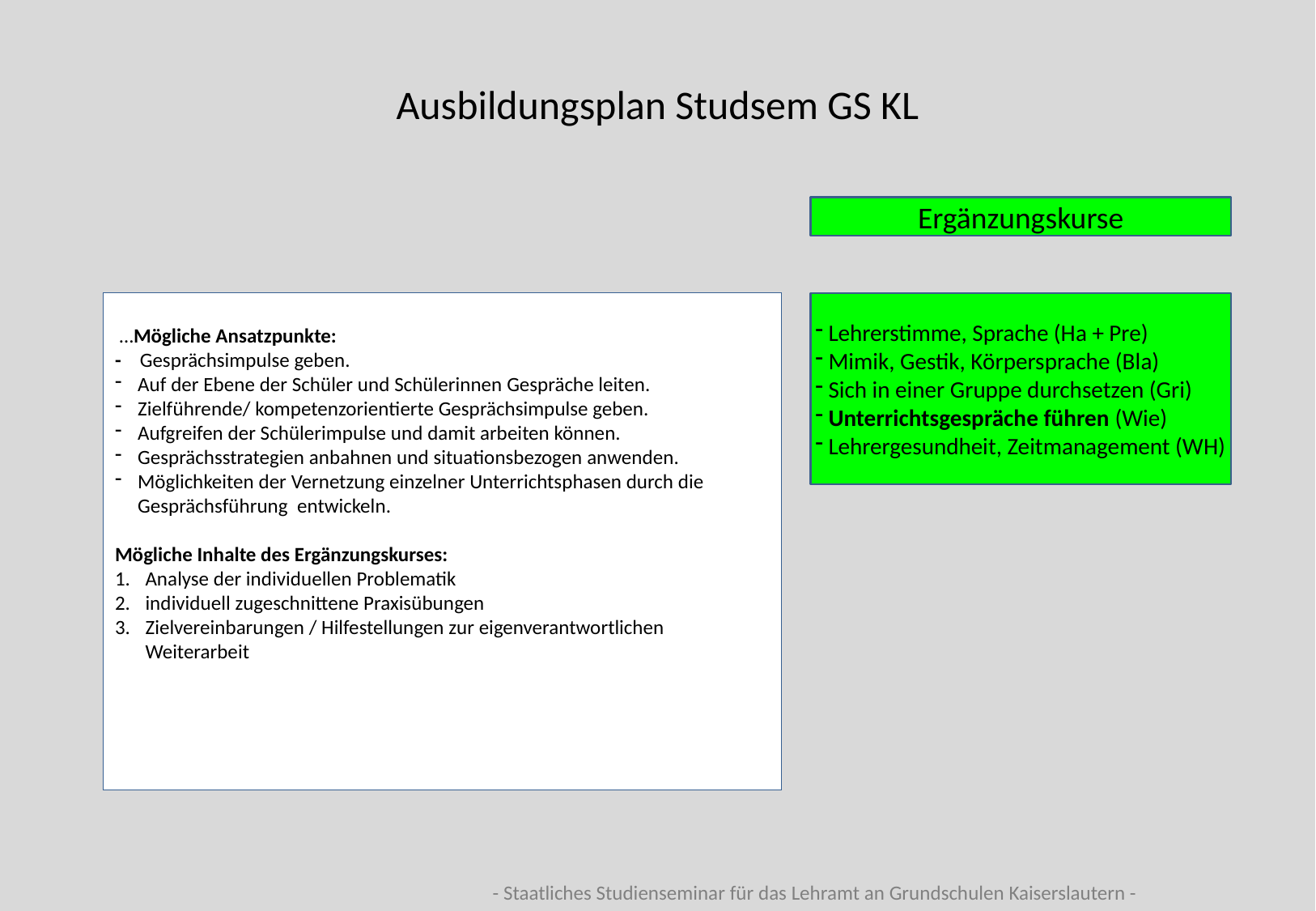

Ausbildungsplan Studsem GS KL
Ergänzungskurse

 …Mögliche Ansatzpunkte:
-    Gesprächsimpulse geben.
Auf der Ebene der Schüler und Schülerinnen Gespräche leiten.
Zielführende/ kompetenzorientierte Gesprächsimpulse geben.
Aufgreifen der Schülerimpulse und damit arbeiten können.
Gesprächsstrategien anbahnen und situationsbezogen anwenden.
Möglichkeiten der Vernetzung einzelner Unterrichtsphasen durch die Gesprächsführung  entwickeln.

Mögliche Inhalte des Ergänzungskurses:
Analyse der individuellen Problematik
individuell zugeschnittene Praxisübungen
Zielvereinbarungen / Hilfestellungen zur eigenverantwortlichen Weiterarbeit

 Lehrerstimme, Sprache (Ha + Pre)
 Mimik, Gestik, Körpersprache (Bla)
 Sich in einer Gruppe durchsetzen (Gri)
 Unterrichtsgespräche führen (Wie)
 Lehrergesundheit, Zeitmanagement (WH)
- Staatliches Studienseminar für das Lehramt an Grundschulen Kaiserslautern -